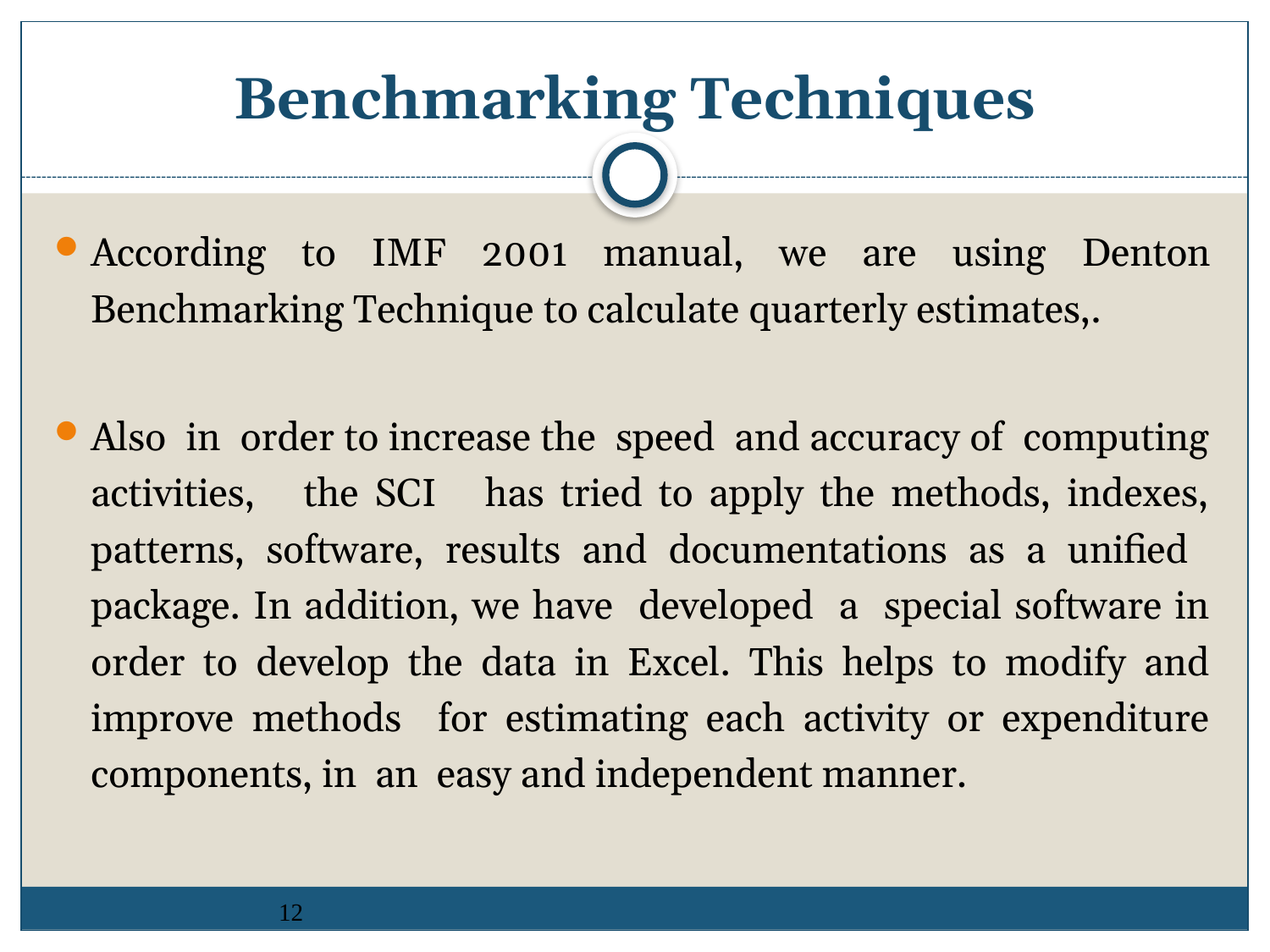

# Benchmarking Techniques
According to IMF 2001 manual, we are using Denton Benchmarking Technique to calculate quarterly estimates,.

Also  in  order to increase the  speed  and accuracy of  computing activities,   the SCI   has tried to apply the methods, indexes, patterns, software, results and documentations as a unified  package. In addition, we have  developed  a  special software in order to develop the data in Excel. This helps to modify and improve methods  for estimating each activity or expenditure components, in  an  easy and independent manner.

12